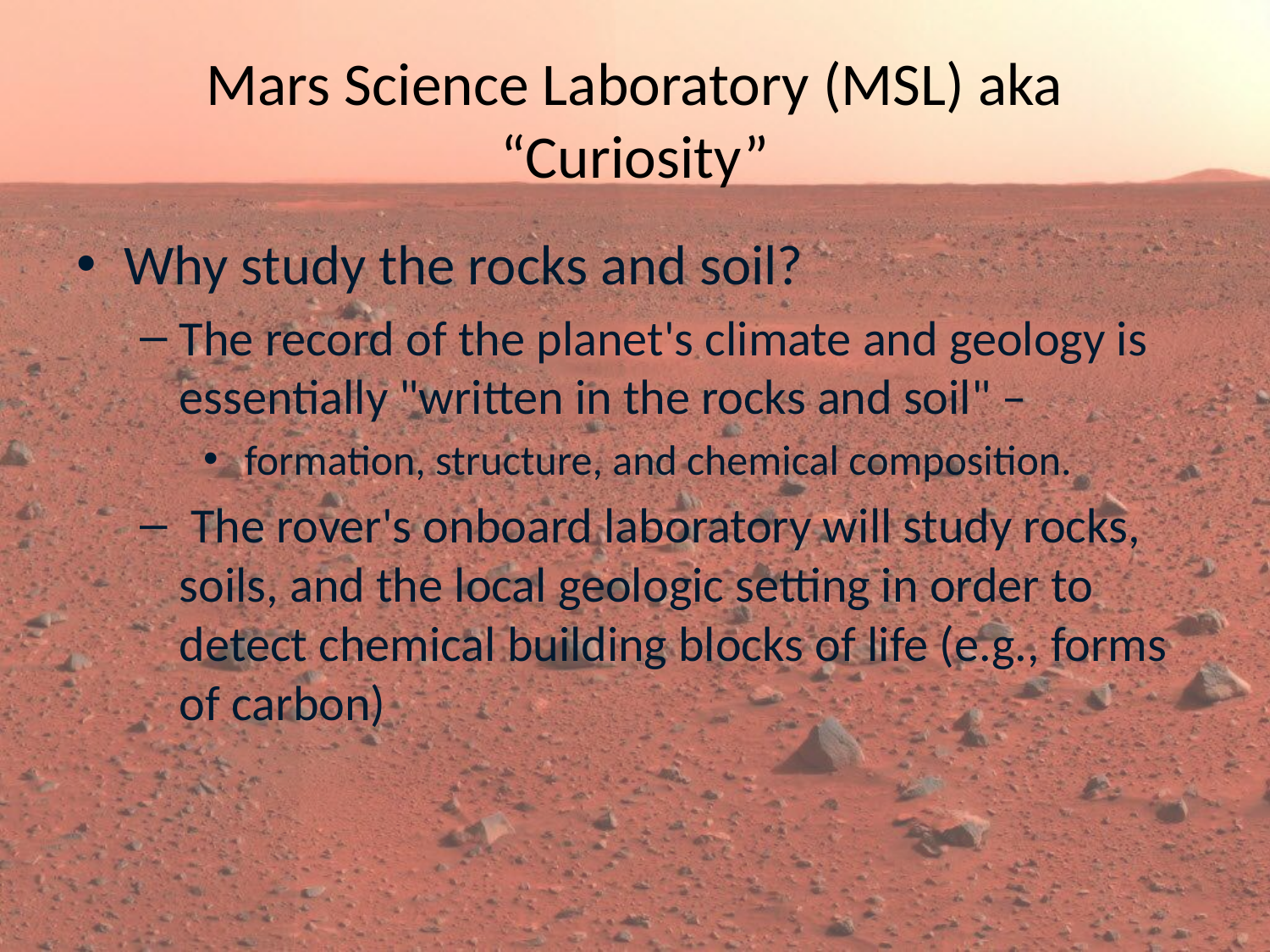

# Mars Science Laboratory (MSL) aka “Curiosity”
Why study the rocks and soil?
The record of the planet's climate and geology is essentially "written in the rocks and soil" –
 formation, structure, and chemical composition.
 The rover's onboard laboratory will study rocks, soils, and the local geologic setting in order to detect chemical building blocks of life (e.g., forms of carbon)